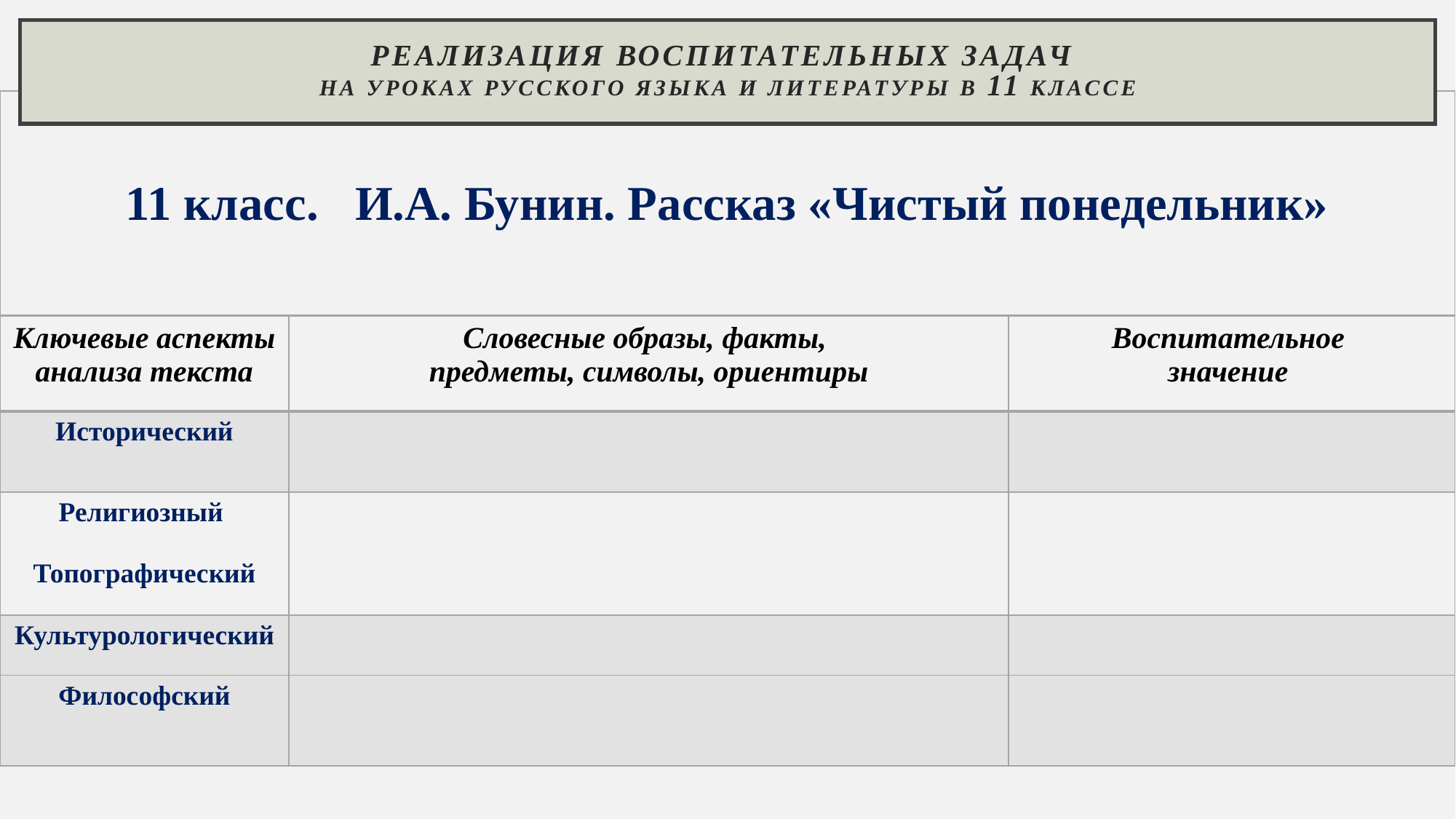

# Реализация воспитательных задач на уроках русского языка и литературы в 11 классе
| 11 класс. И.А. Бунин. Рассказ «Чистый понедельник» |  |  |
| --- | --- | --- |
| Ключевые аспекты анализа текста | Словесные образы, факты, предметы, символы, ориентиры | Воспитательное значение |
| Исторический |  |  |
| Религиозный Топографический |  |  |
| Культурологический |  |  |
| Философский |  |  |